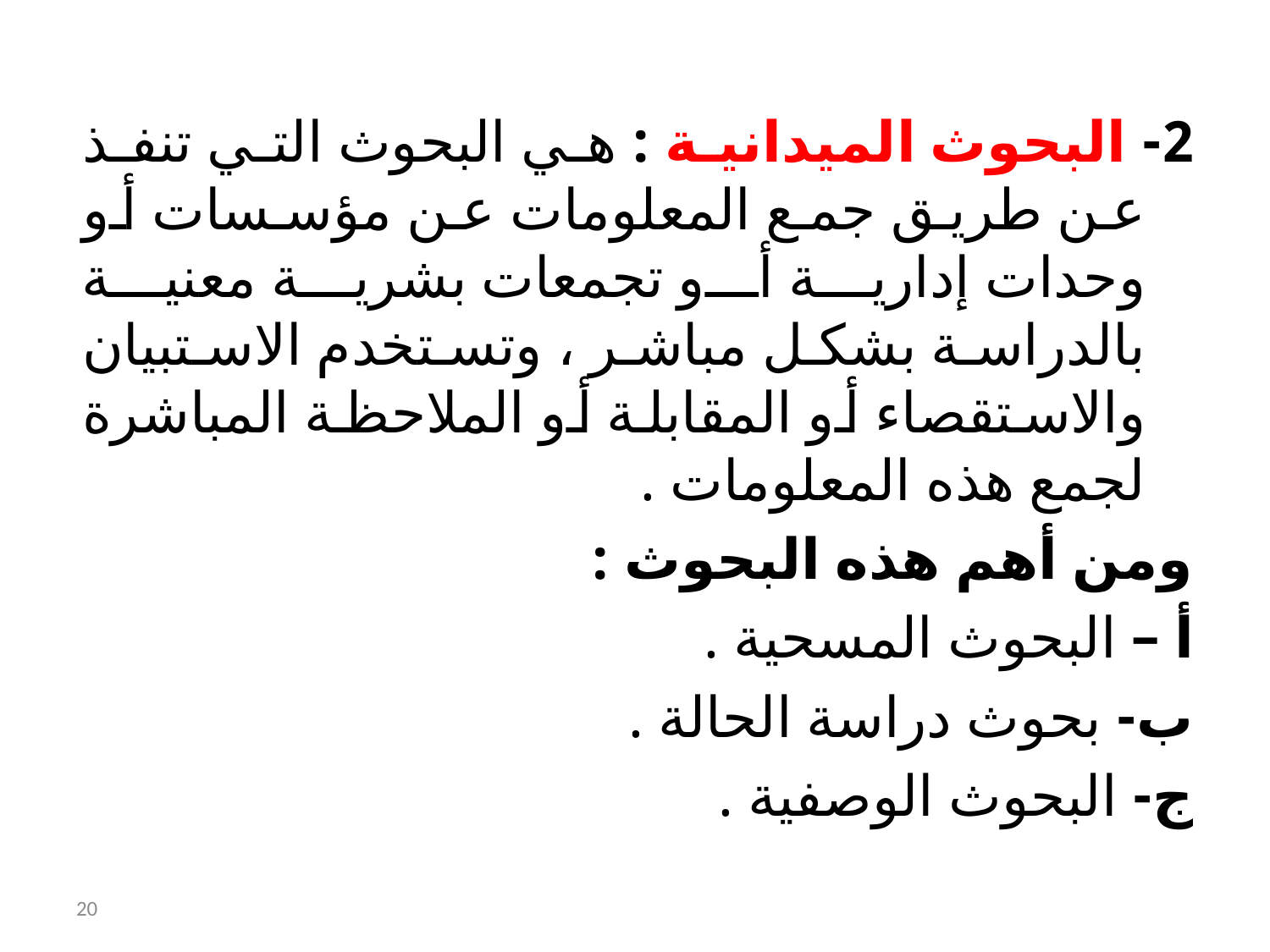

2- البحوث الميدانية : هي البحوث التي تنفذ عن طريق جمع المعلومات عن مؤسسات أو وحدات إدارية أو تجمعات بشرية معنية بالدراسة بشكل مباشر ، وتستخدم الاستبيان والاستقصاء أو المقابلة أو الملاحظة المباشرة لجمع هذه المعلومات .
ومن أهم هذه البحوث :
أ – البحوث المسحية .
ب- بحوث دراسة الحالة .
ج- البحوث الوصفية .
20